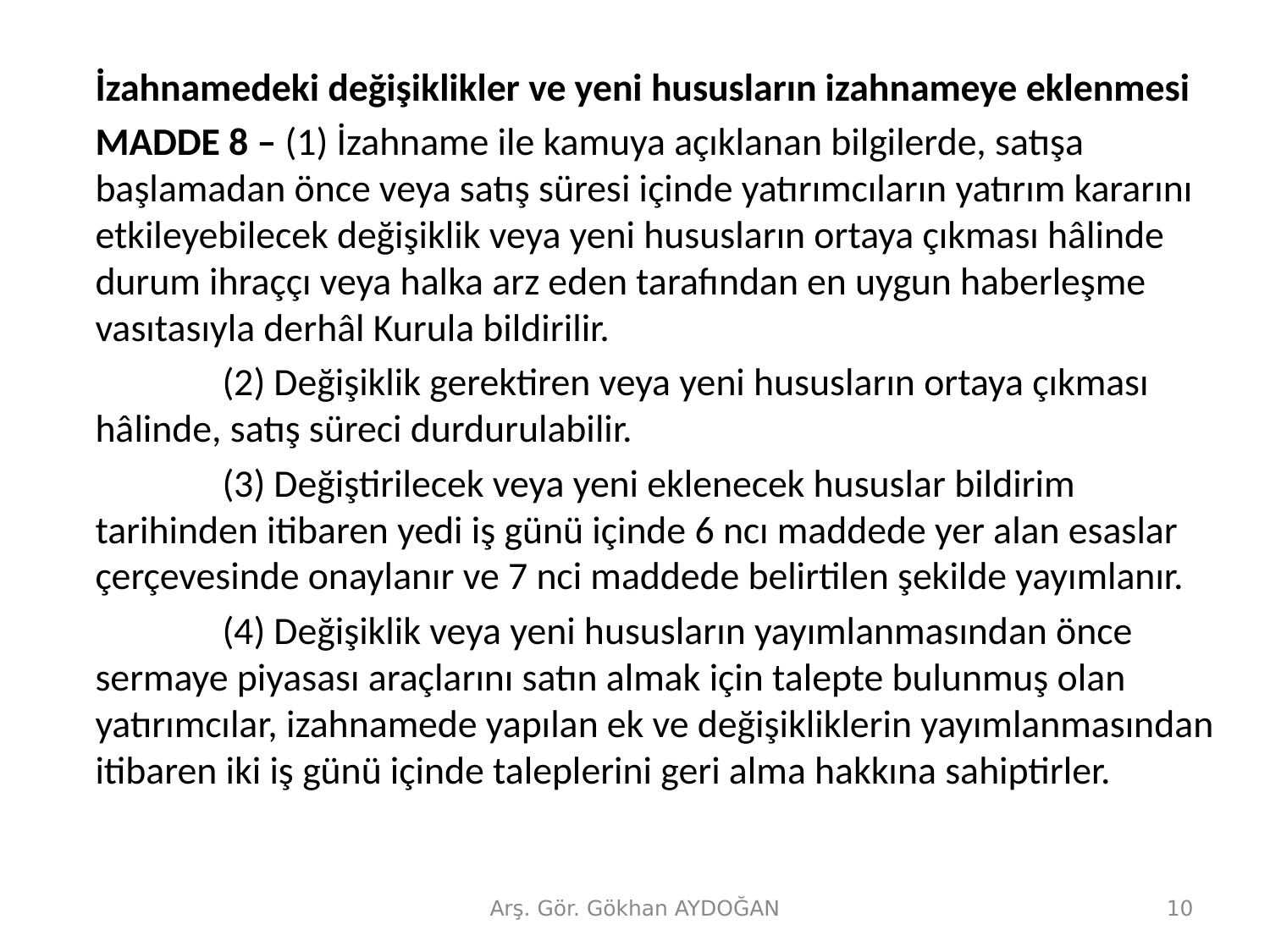

İzahnamedeki değişiklikler ve yeni hususların izahnameye eklenmesi
	MADDE 8 – (1) İzahname ile kamuya açıklanan bilgilerde, satışa başlamadan önce veya satış süresi içinde yatırımcıların yatırım kararını etkileyebilecek değişiklik veya yeni hususların ortaya çıkması hâlinde durum ihraççı veya halka arz eden tarafından en uygun haberleşme vasıtasıyla derhâl Kurula bildirilir.
		(2) Değişiklik gerektiren veya yeni hususların ortaya çıkması hâlinde, satış süreci durdurulabilir.
		(3) Değiştirilecek veya yeni eklenecek hususlar bildirim tarihinden itibaren yedi iş günü içinde 6 ncı maddede yer alan esaslar çerçevesinde onaylanır ve 7 nci maddede belirtilen şekilde yayımlanır.
		(4) Değişiklik veya yeni hususların yayımlanmasından önce sermaye piyasası araçlarını satın almak için talepte bulunmuş olan yatırımcılar, izahnamede yapılan ek ve değişikliklerin yayımlanmasından itibaren iki iş günü içinde taleplerini geri alma hakkına sahiptirler.

Arş. Gör. Gökhan AYDOĞAN
10